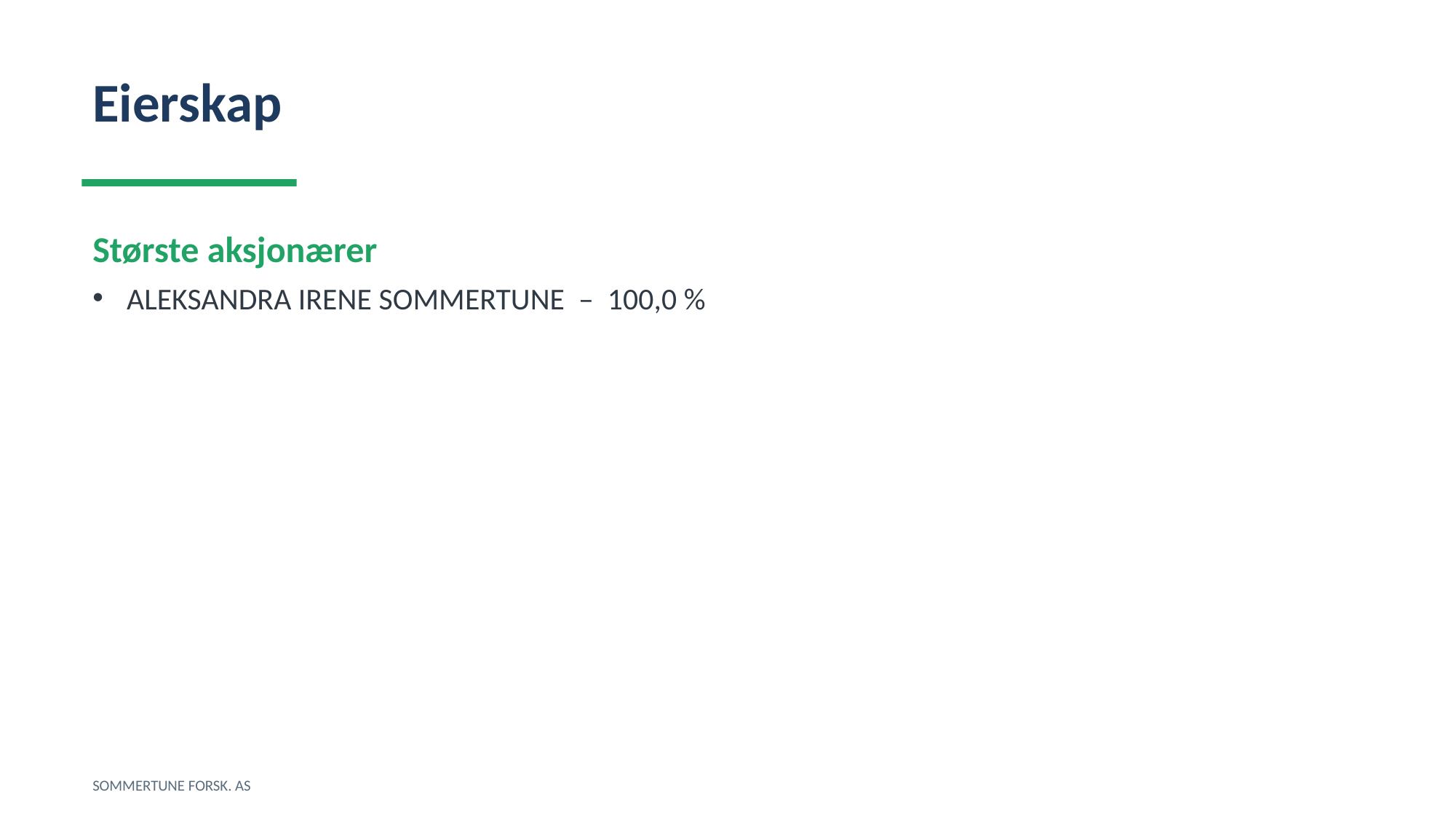

Eierskap

Største aksjonærer
ALEKSANDRA IRENE SOMMERTUNE  –  100,0 %
SOMMERTUNE FORSK. AS